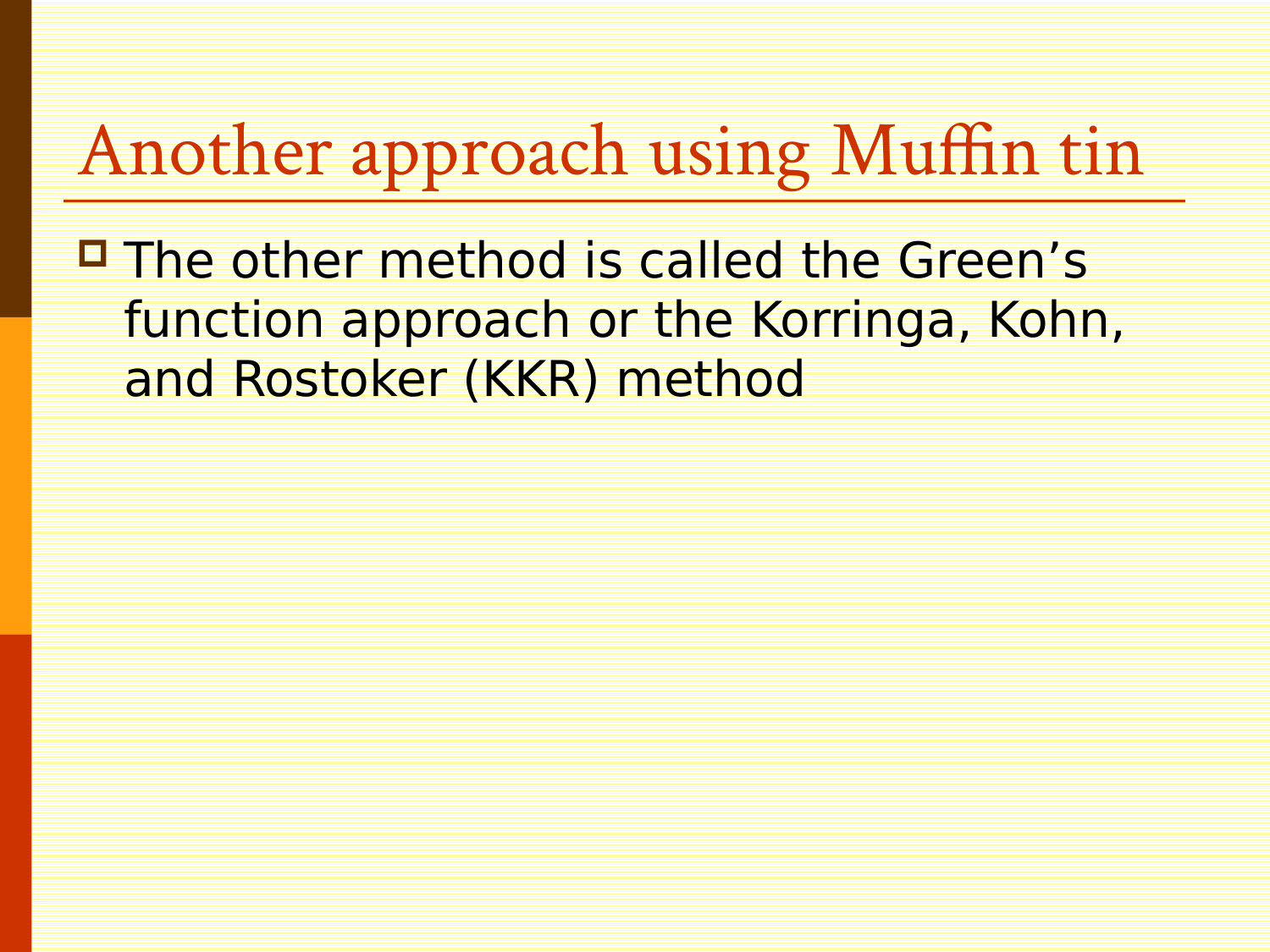

# Another approach using Muffin tin
The other method is called the Green’s function approach or the Korringa, Kohn, and Rostoker (KKR) method